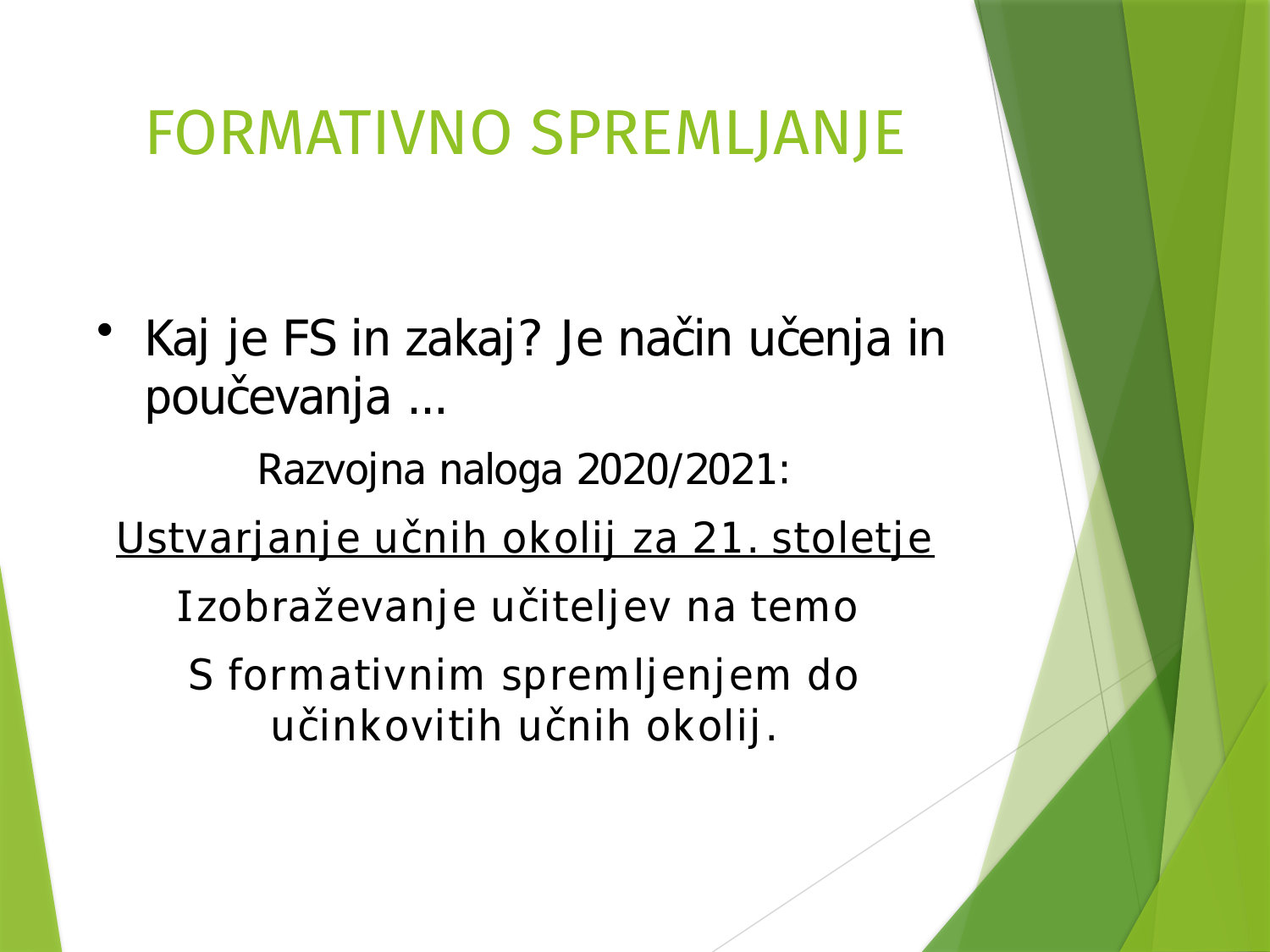

# FORMATIVNO SPREMLJANJE
Kaj je FS in zakaj? Je način učenja in poučevanja …
Razvojna naloga 2020/2021:
Ustvarjanje učnih okolij za 21. stoletje
Izobraževanje učiteljev na temo
S formativnim spremljenjem do učinkovitih učnih okolij.